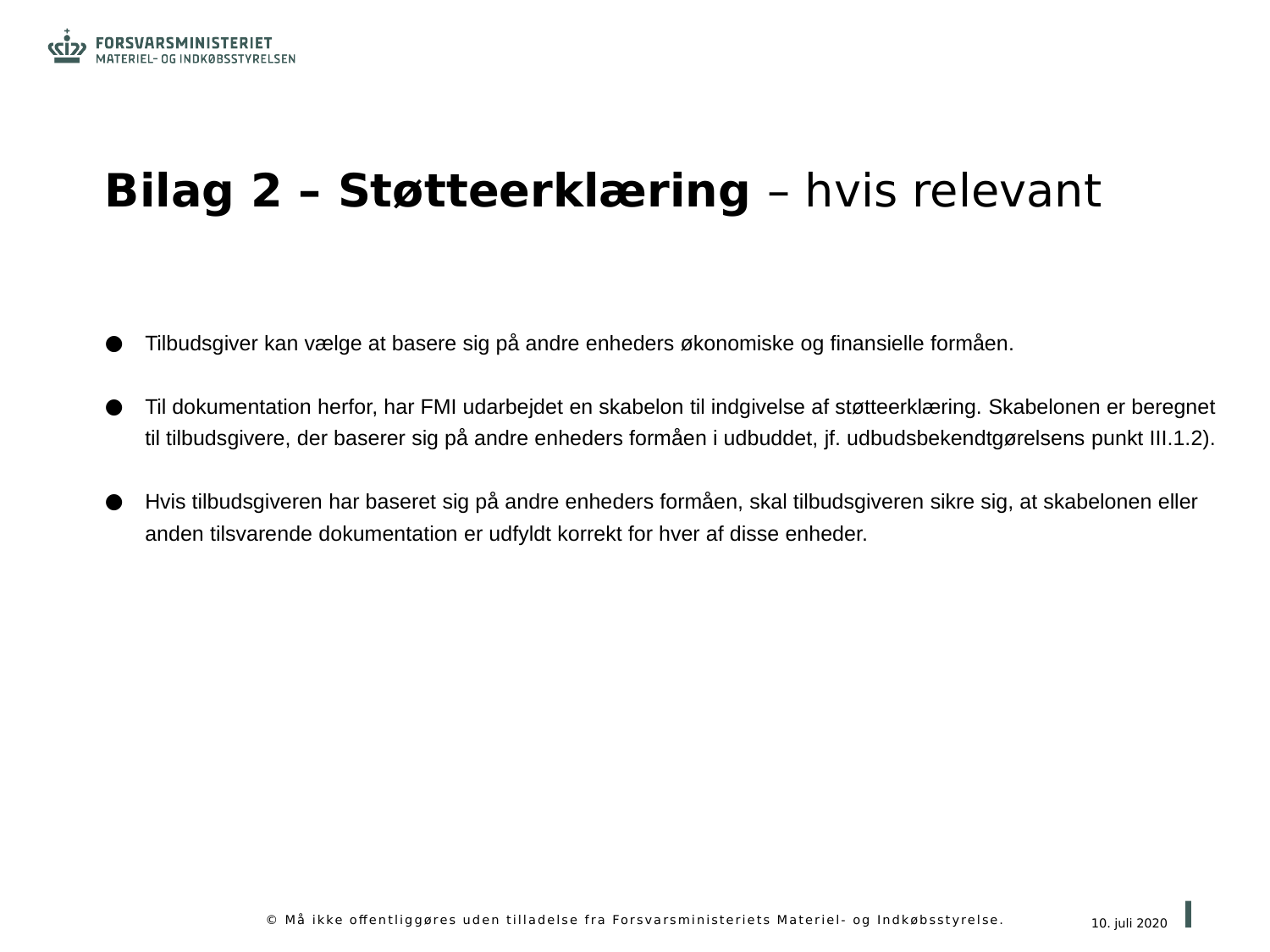

# Bilag 2 – Støtteerklæring – hvis relevant
Tilbudsgiver kan vælge at basere sig på andre enheders økonomiske og finansielle formåen.
Til dokumentation herfor, har FMI udarbejdet en skabelon til indgivelse af støtteerklæring. Skabelonen er beregnet til tilbudsgivere, der baserer sig på andre enheders formåen i udbuddet, jf. udbudsbekendtgørelsens punkt III.1.2).
Hvis tilbudsgiveren har baseret sig på andre enheders formåen, skal tilbudsgiveren sikre sig, at skabelonen eller anden tilsvarende dokumentation er udfyldt korrekt for hver af disse enheder.

21
10. juli 2020